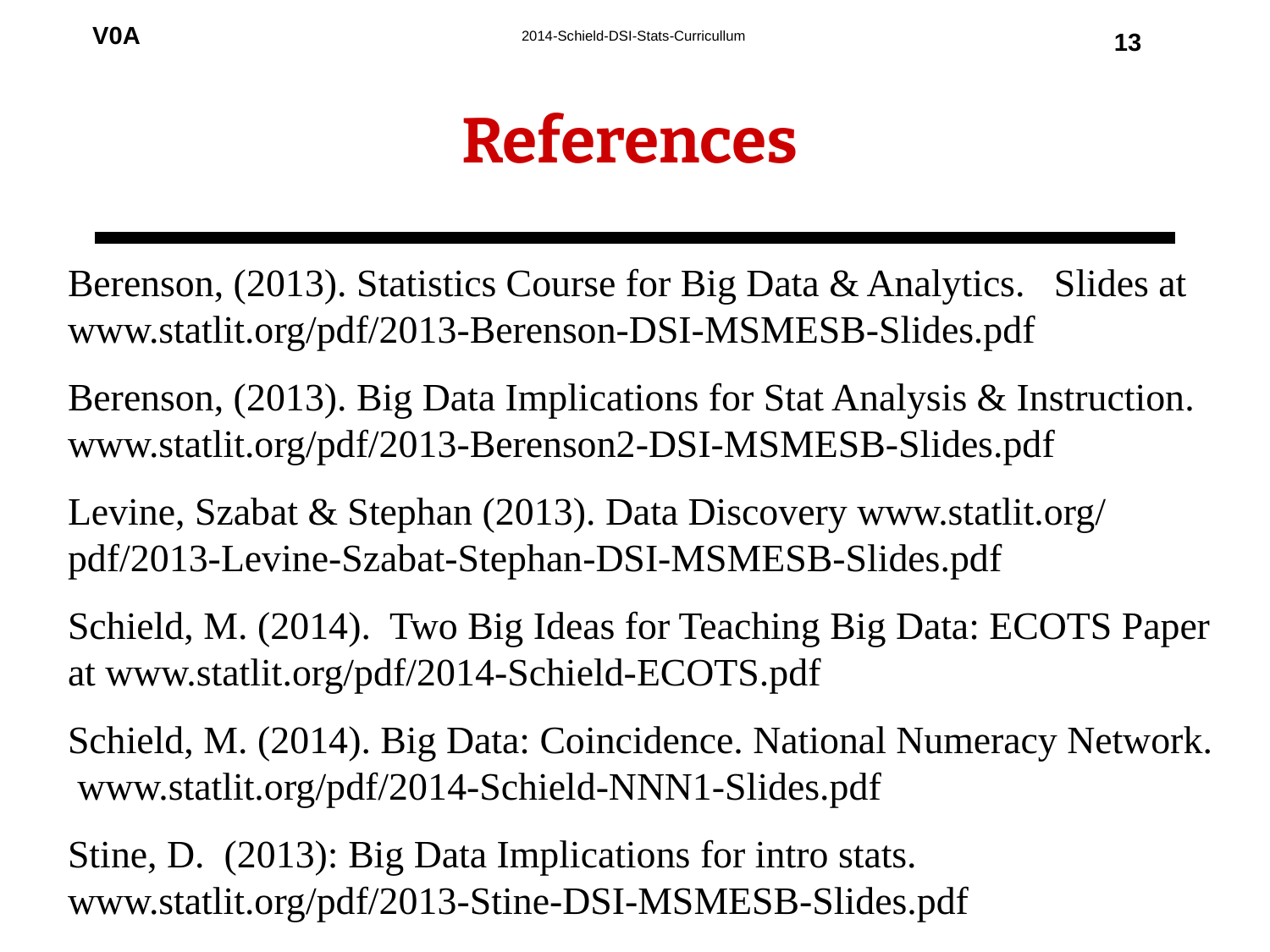

References
13
Berenson, (2013). Statistics Course for Big Data & Analytics.   Slides at www.statlit.org/pdf/2013-Berenson-DSI-MSMESB-Slides.pdf
Berenson, (2013). Big Data Implications for Stat Analysis & Instruction.  www.statlit.org/pdf/2013-Berenson2-DSI-MSMESB-Slides.pdf
Levine, Szabat & Stephan (2013). Data Discovery www.statlit.org/
pdf/2013-Levine-Szabat-Stephan-DSI-MSMESB-Slides.pdf
Schield, M. (2014).  Two Big Ideas for Teaching Big Data: ECOTS Paper at www.statlit.org/pdf/2014-Schield-ECOTS.pdf
Schield, M. (2014). Big Data: Coincidence. National Numeracy Network.   www.statlit.org/pdf/2014-Schield-NNN1-Slides.pdf
Stine, D.  (2013): Big Data Implications for intro stats.
www.statlit.org/pdf/2013-Stine-DSI-MSMESB-Slides.pdf